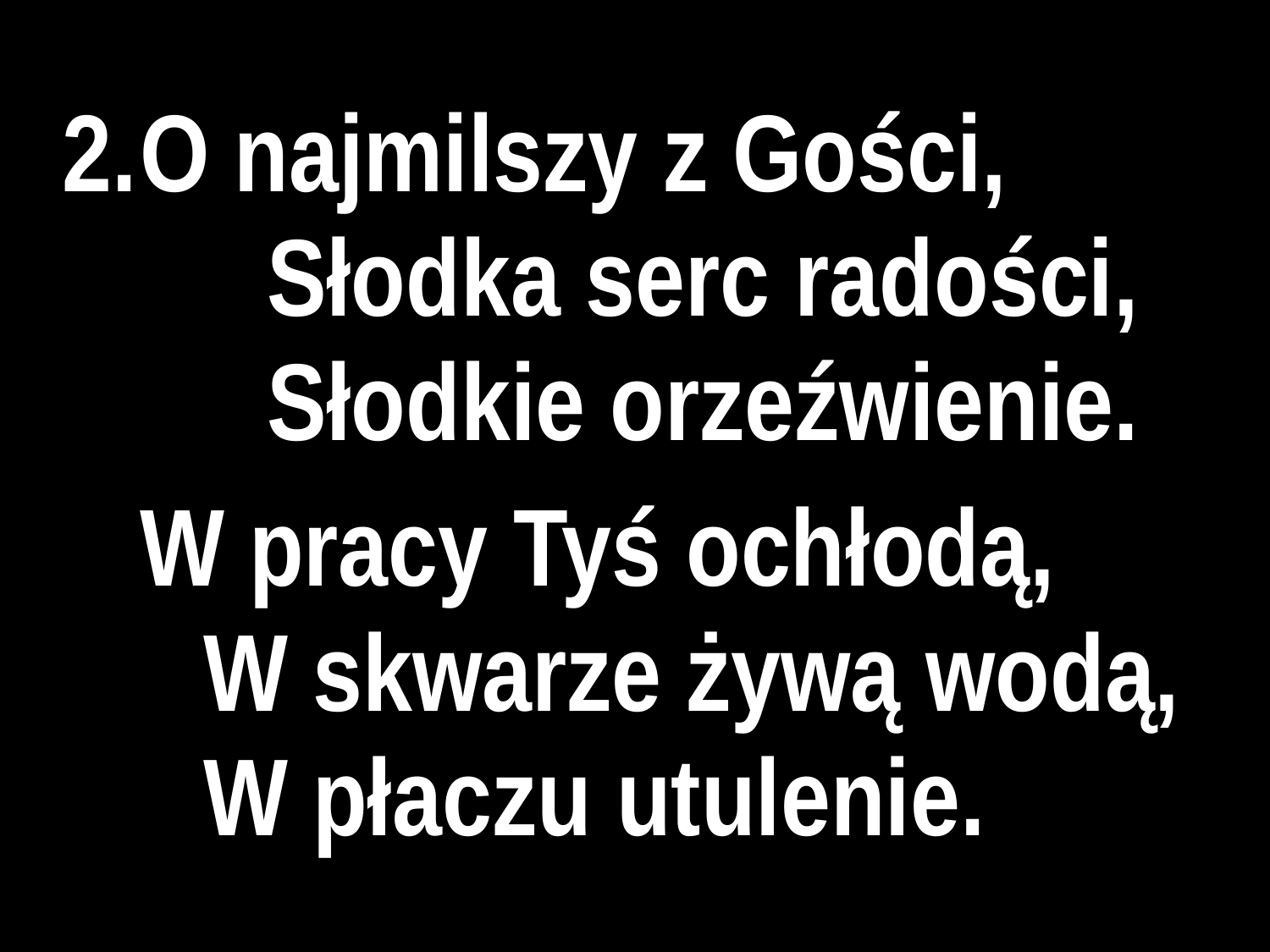

2.	O najmilszy z Gości,
		Słodka serc radości,
		Słodkie orzeźwienie.
W pracy Tyś ochłodą,
	W skwarze żywą wodą,
	W płaczu utulenie.